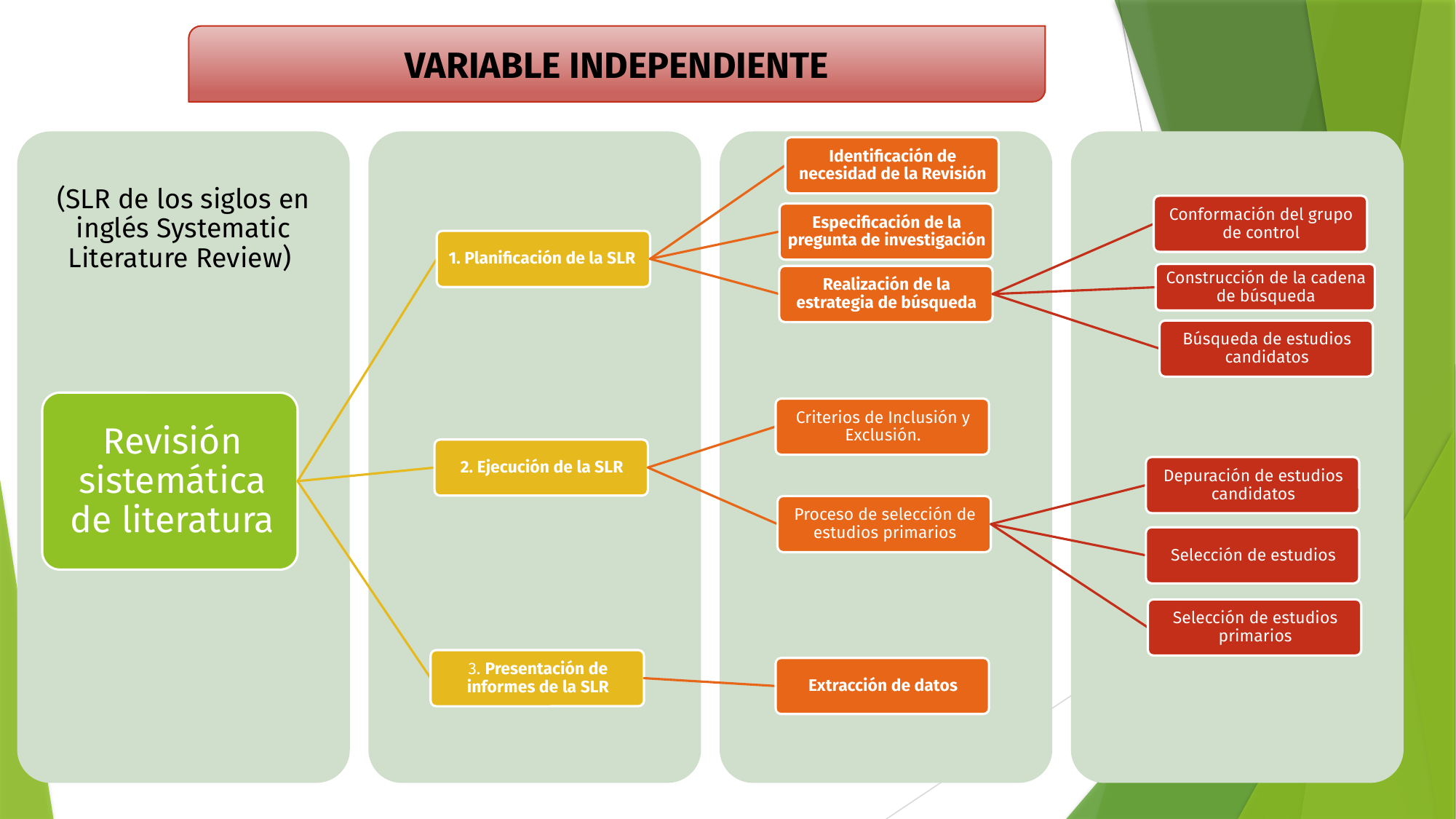

VARIABLE INDEPENDIENTE

(SLR de los siglos en inglés Systematic Literature Review)
Revisión sistemática de literatura

1. Planificación de la SLR

Identificación de necesidad de la Revisión

Especificación de la pregunta de investigación

Realización de la estrategia de búsqueda

Conformación del grupo de control

Construcción de la cadena de búsqueda

Búsqueda de estudios candidatos

2. Ejecución de la SLR

Criterios de Inclusión y Exclusión.

Proceso de selección de estudios primarios

Depuración de estudios candidatos

Selección de estudios

Selección de estudios primarios

3. Presentación de informes de la SLR

Extracción de datos